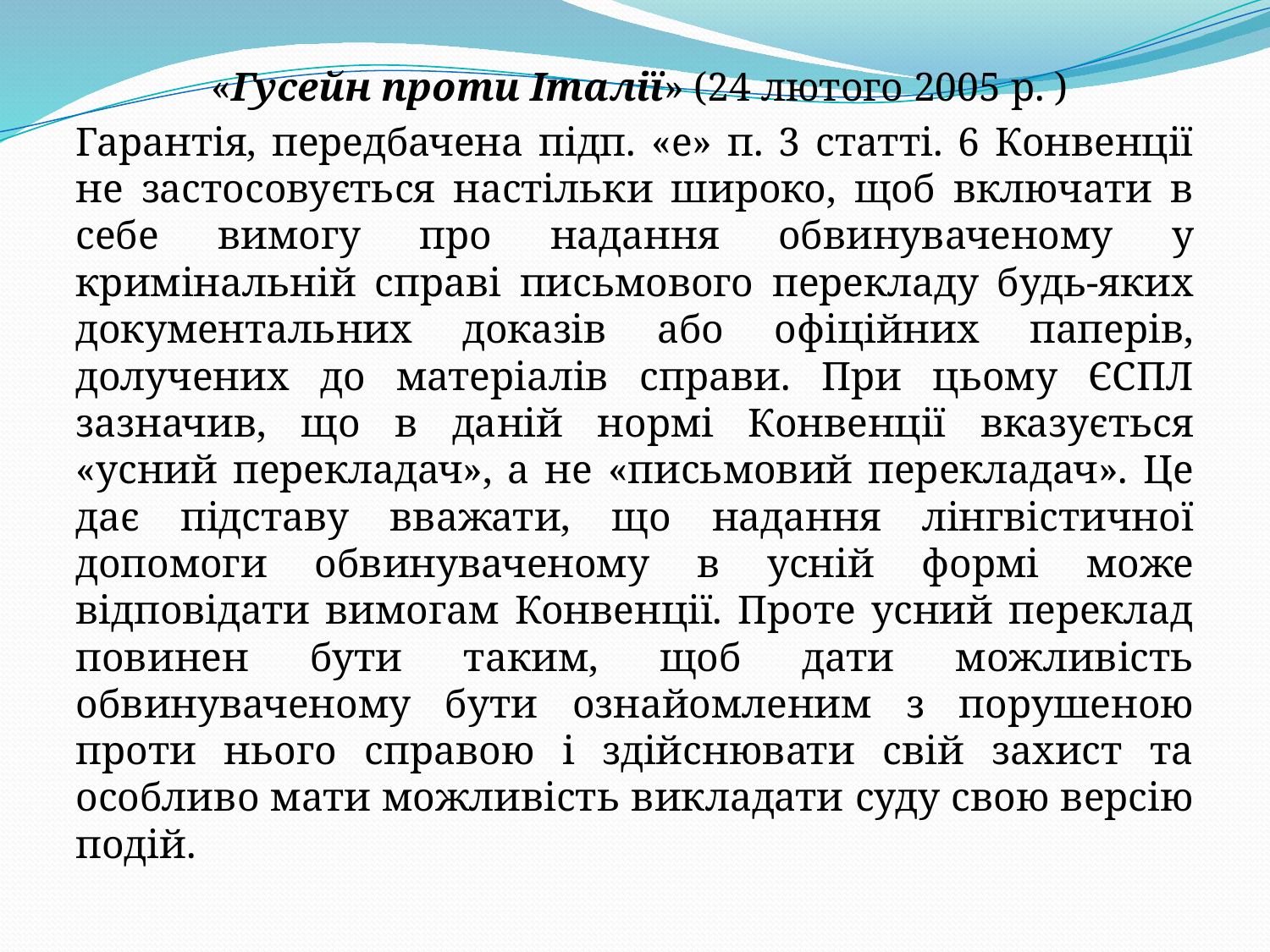

«Гусейн проти Італії» (24 лютого 2005 р. )
Гарантія, передбачена підп. «е» п. 3 статті. 6 Конвенції не застосовується настільки широко, щоб включати в себе вимогу про надання обвинуваченому у кримінальній справі письмового перекладу будь-яких документальних доказів або офіційних паперів, долучених до матеріалів справи. При цьому ЄСПЛ зазначив, що в даній нормі Конвенції вказується «усний перекладач», а не «письмовий перекладач». Це дає підставу вважати, що надання лінгвістичної допомоги обвинуваченому в усній формі може відповідати вимогам Конвенції. Проте усний переклад повинен бути таким, щоб дати можливість обвинуваченому бути ознайомленим з порушеною проти нього справою і здійснювати свій захист та особливо мати можливість викладати суду свою версію подій.